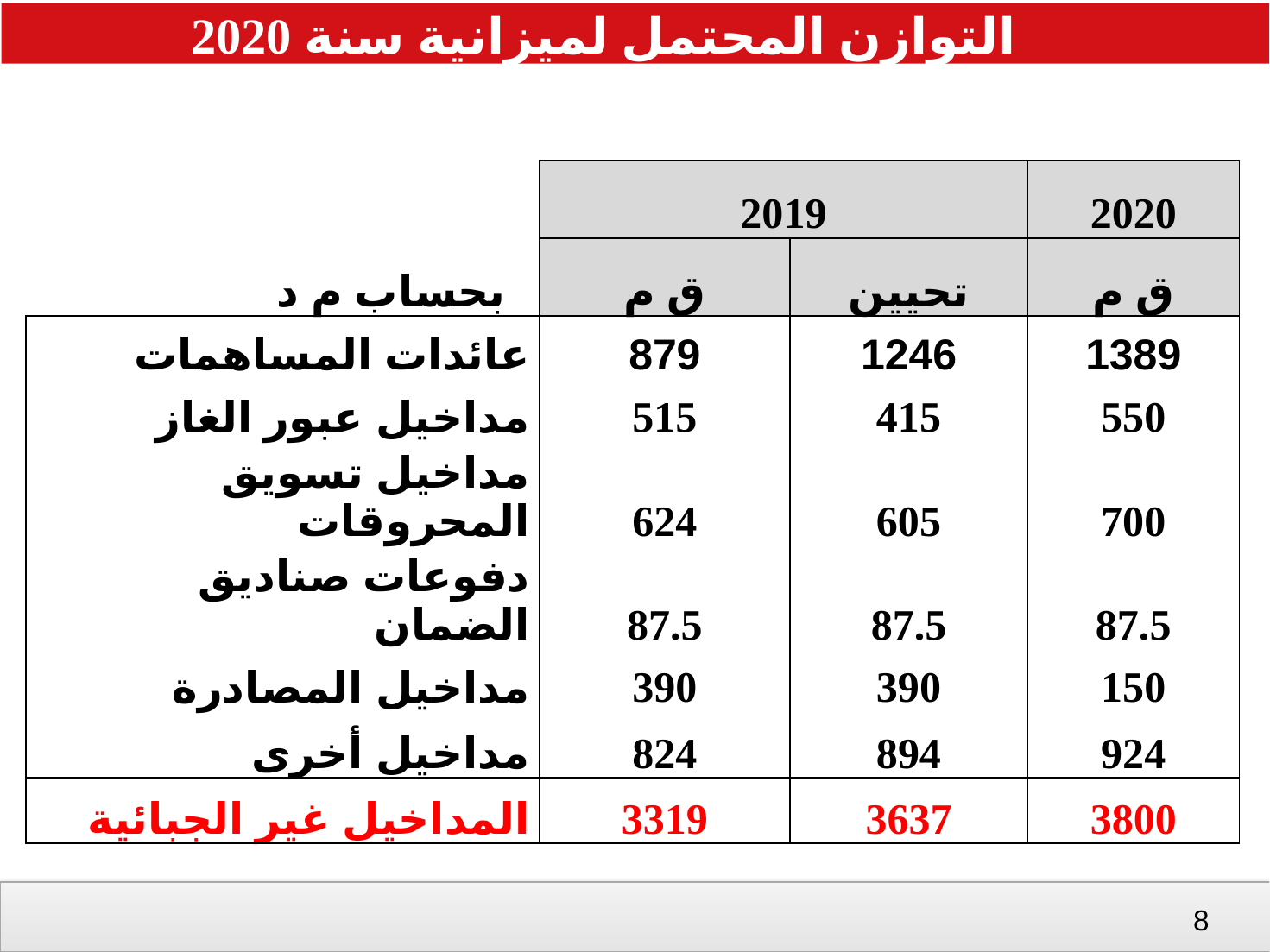

التوازن المحتمل لميزانية سنة 2020

|  | 2019 |  | 2020 |
| --- | --- | --- | --- |
| بحساب م د | ق م | تحيين | ق م |
| عائدات المساهمات | 879 | 1246 | 1389 |
| مداخيل عبور الغاز | 515 | 415 | 550 |
| مداخيل تسويق المحروقات | 624 | 605 | 700 |
| دفوعات صناديق الضمان | 87.5 | 87.5 | 87.5 |
| مداخيل المصادرة | 390 | 390 | 150 |
| مداخيل أخرى | 824 | 894 | 924 |
| المداخيل غير الجبائية | 3319 | 3637 | 3800 |

8